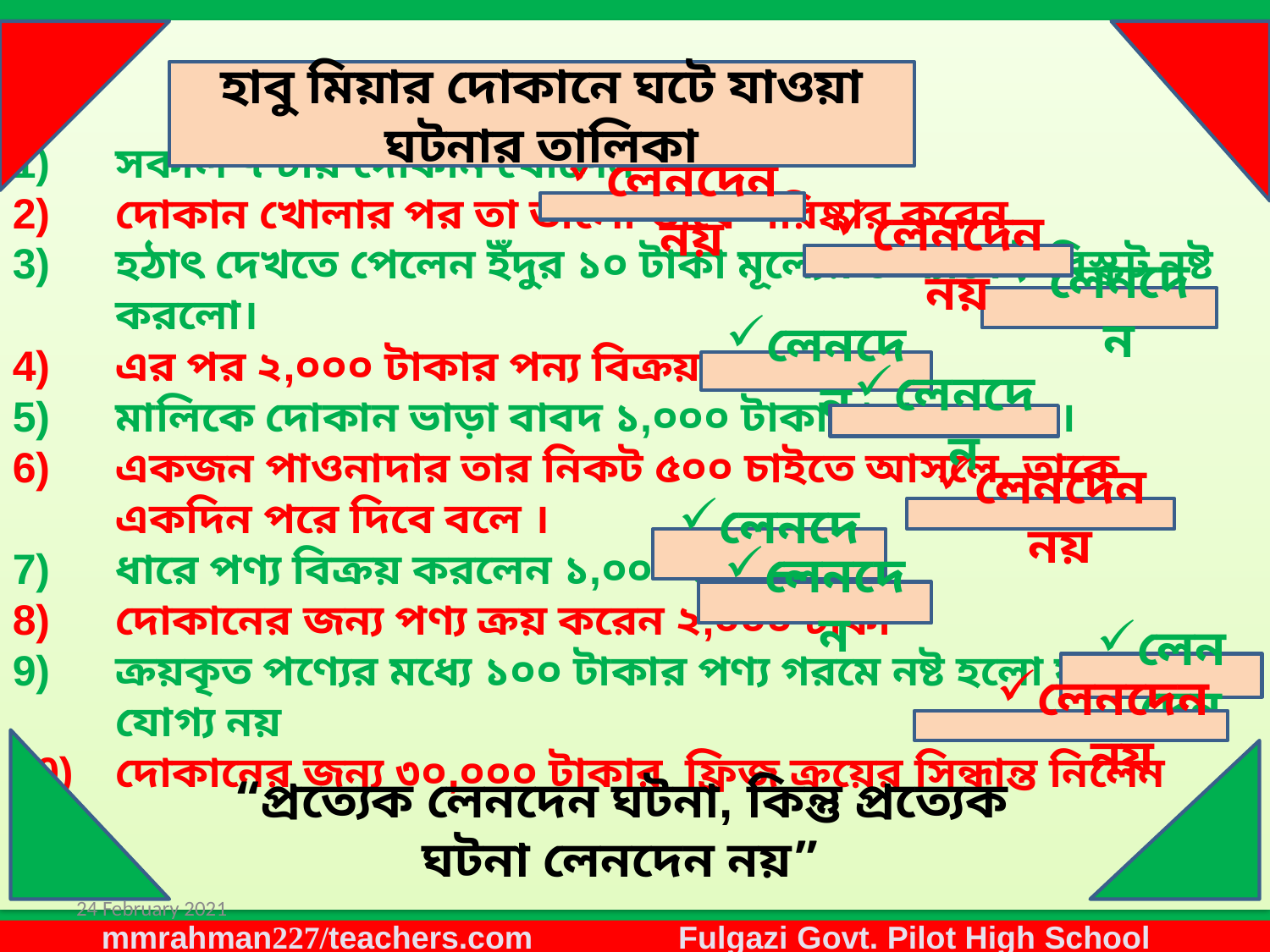

সকাল ৭ টায় দোকান খোলেন
দোকান খোলার পর তা ভালো ভাবে পরিষ্কার করেন
হঠাৎ দেখতে পেলেন ইঁদুর ১০ টাকা মূল্যের ১ প্যাকেট বিস্কুট নষ্ট করলো।
এর পর ২,০০০ টাকার পন্য বিক্রয় করেন।
মালিকে দোকান ভাড়া বাবদ ১,০০০ টাকা প্রদান করেন।
একজন পাওনাদার তার নিকট ৫০০ চাইতে আসলে, তাকে একদিন পরে দিবে বলে ।
ধারে পণ্য বিক্রয় করলেন ১,০০০ টাকা
দোকানের জন্য পণ্য ক্রয় করেন ২,০০০ টাকা
ক্রয়কৃত পণ্যের মধ্যে ১০০ টাকার পণ্য গরমে নষ্ট হলো যা ফেরৎ যোগ্য নয়
দোকানের জন্য ৩০,০০০ টাকার  ফ্রিজ ক্রয়ের সিন্ধান্ত নিলেন

হাবু মিয়ার দোকানে ঘটে যাওয়া ঘটনার তালিকা
লেনদেন নয়
লেনদেন নয়
লেনদেন
লেনদেন
লেনদেন
লেনদেন নয়
লেনদেন
লেনদেন
লেনদেন
লেনদেন নয়

“প্রত্যেক লেনদেন ঘটনা, কিন্তু প্রত্যেক ঘটনা লেনদেন নয়”
24 February 2021
12
mmrahman227/teachers.com                  Fulgazi Govt. Pilot High School